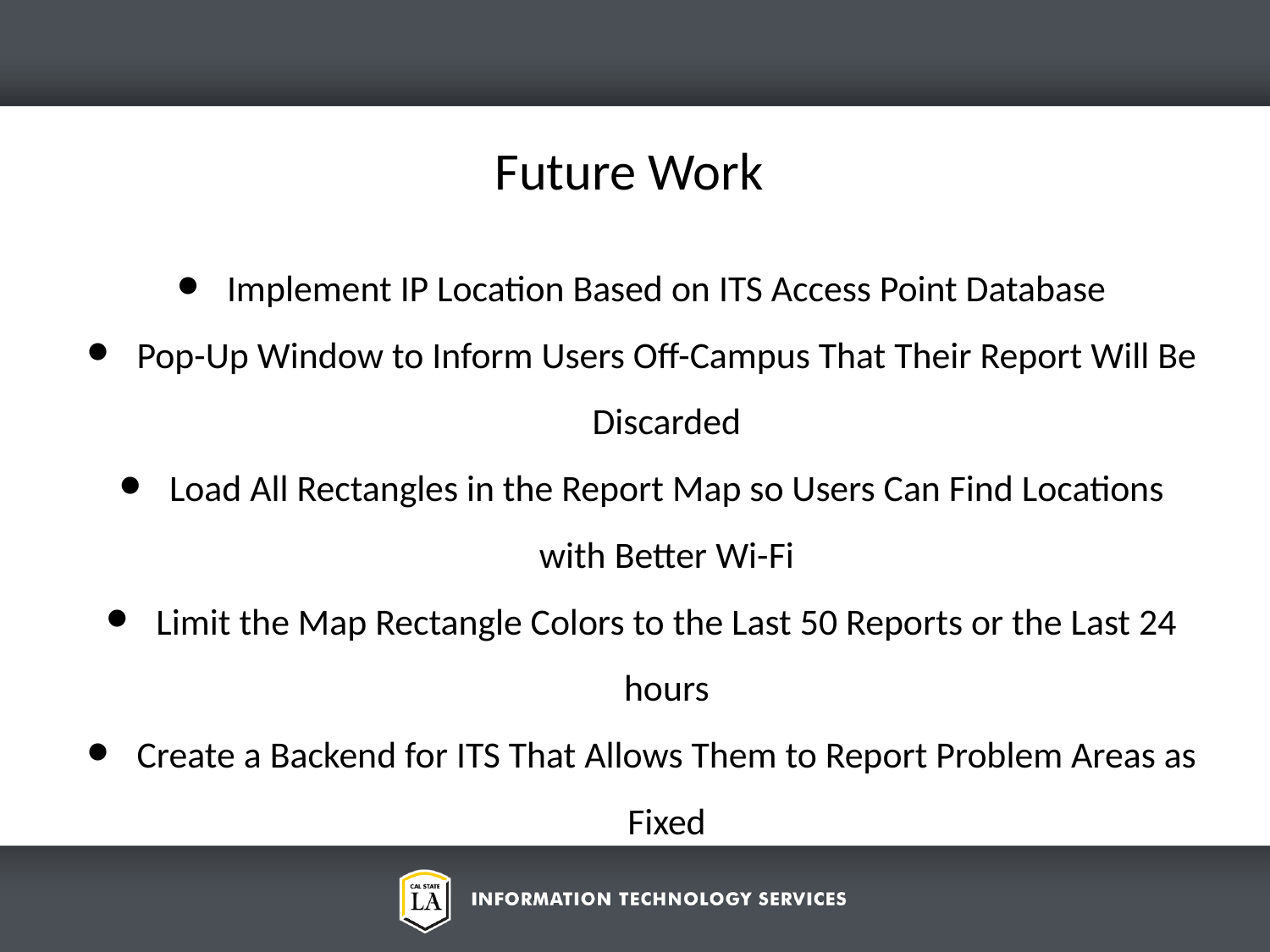

Future Work

Implement IP Location Based on ITS Access Point Database
Pop-Up Window to Inform Users Off-Campus That Their Report Will Be Discarded
Load All Rectangles in the Report Map so Users Can Find Locations with Better Wi-Fi
Limit the Map Rectangle Colors to the Last 50 Reports or the Last 24 hours
Create a Backend for ITS That Allows Them to Report Problem Areas as Fixed